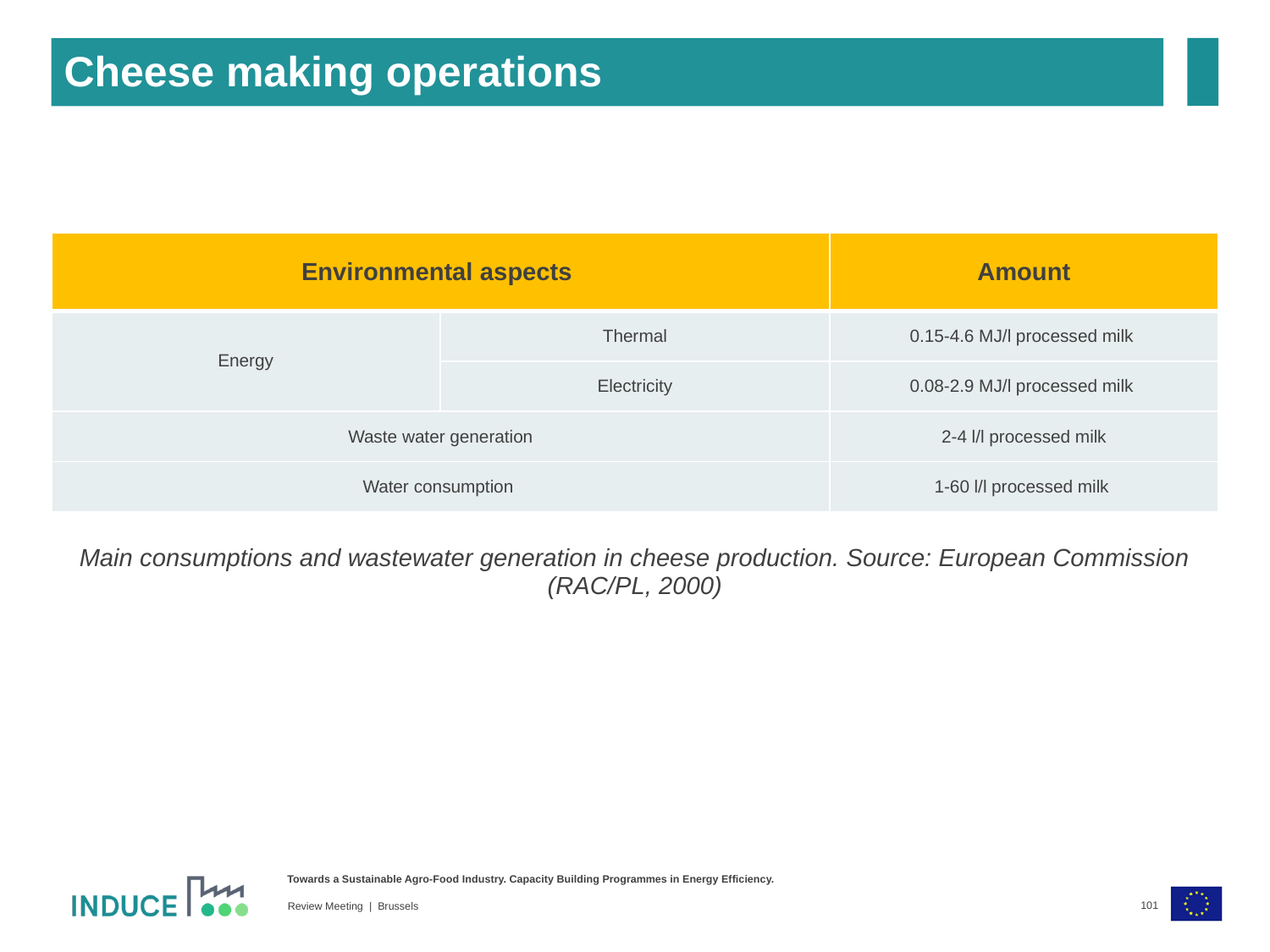

Cheese making operations
| Environmental aspects |  | Amount |
| --- | --- | --- |
| Energy | Thermal | 0.15-4.6 MJ/l processed milk |
|  | Electricity | 0.08-2.9 MJ/l processed milk |
| Waste water generation |  | 2-4 l/l processed milk |
| Water consumption |  | 1-60 l/l processed milk |
| Main consumptions and wastewater generation in cheese production. Source: European Commission (RAC/PL, 2000) |  |  |
101
Review Meeting  |  Brussels